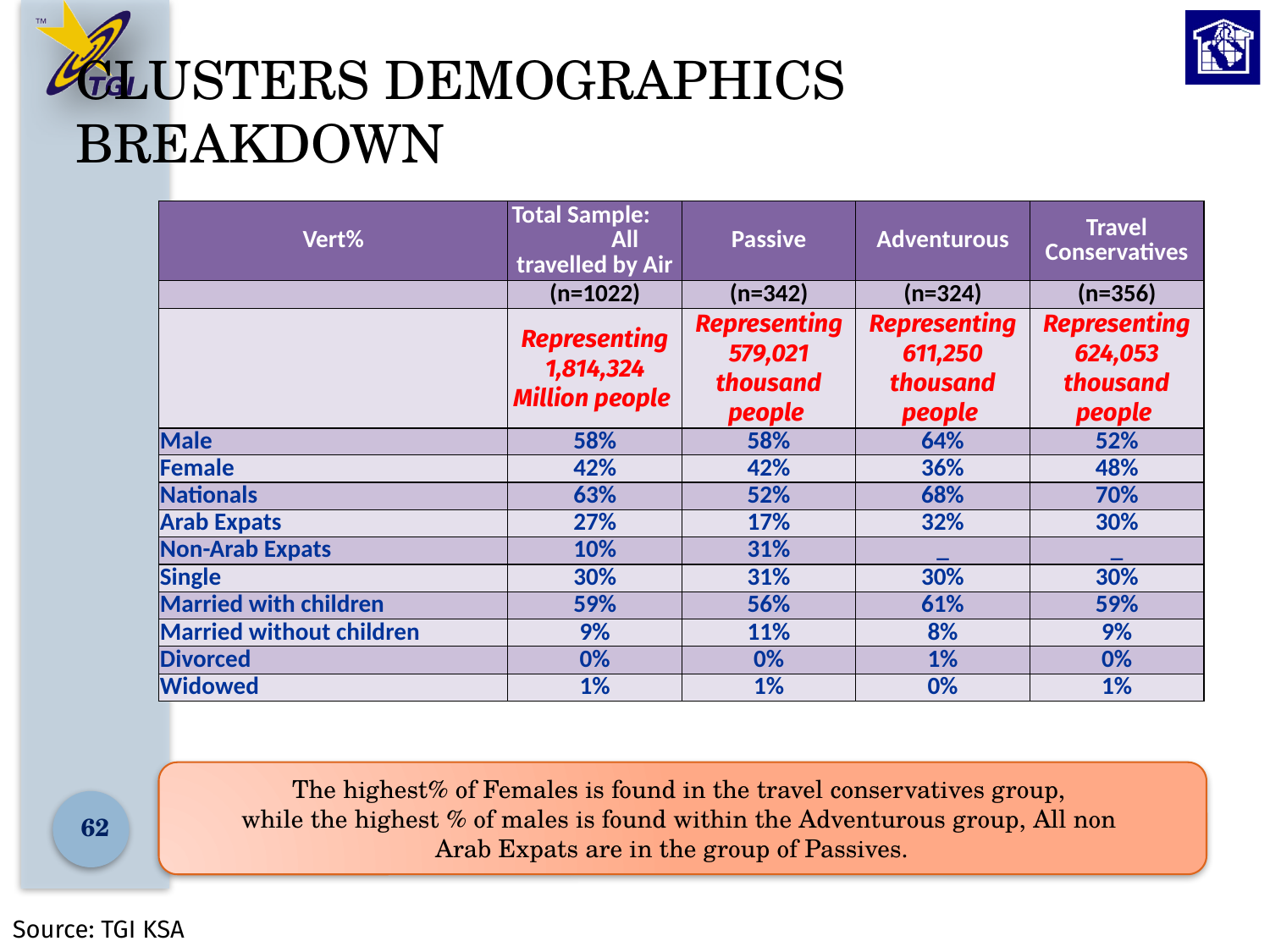

# Clusters Demographics breakdown
| Vert% | Total Sample: All travelled by Air | Passive | Adventurous | Travel Conservatives |
| --- | --- | --- | --- | --- |
|  | (n=1022) | (n=342) | (n=324) | (n=356) |
|  | Representing 1,814,324 Million people | Representing 579,021 thousand people | Representing 611,250 thousand people | Representing 624,053 thousand people |
| Male | 58% | 58% | 64% | 52% |
| Female | 42% | 42% | 36% | 48% |
| Nationals | 63% | 52% | 68% | 70% |
| Arab Expats | 27% | 17% | 32% | 30% |
| Non-Arab Expats | 10% | 31% | \_ | \_ |
| Single | 30% | 31% | 30% | 30% |
| Married with children | 59% | 56% | 61% | 59% |
| Married without children | 9% | 11% | 8% | 9% |
| Divorced | 0% | 0% | 1% | 0% |
| Widowed | 1% | 1% | 0% | 1% |
The highest% of Females is found in the travel conservatives group,
while the highest % of males is found within the Adventurous group, All non
Arab Expats are in the group of Passives.
62
Source: TGI KSA